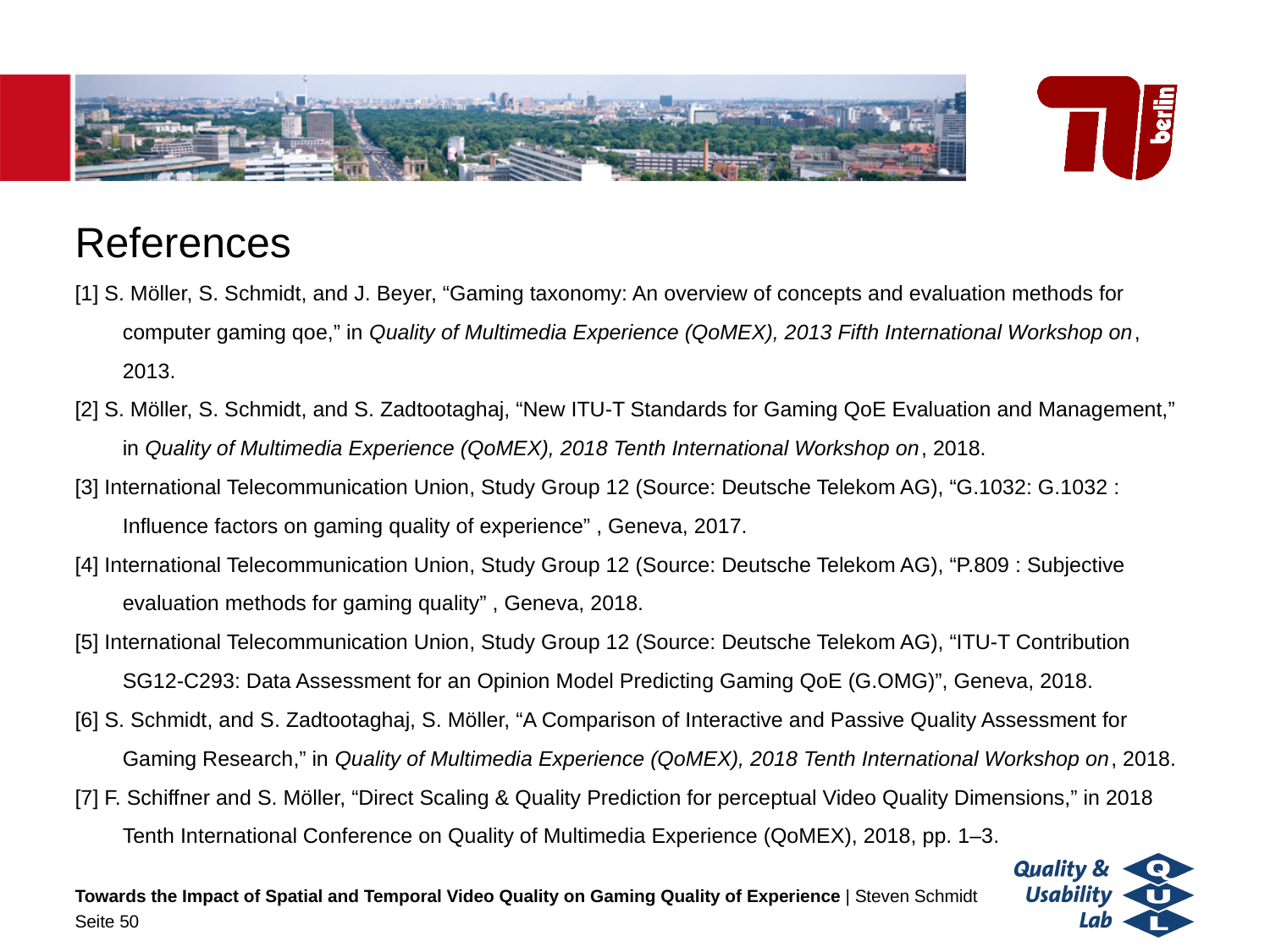

# References
[1] S. Möller, S. Schmidt, and J. Beyer, “Gaming taxonomy: An overview of concepts and evaluation methods for computer gaming qoe,” in Quality of Multimedia Experience (QoMEX), 2013 Fifth International Workshop on, 2013.
[2] S. Möller, S. Schmidt, and S. Zadtootaghaj, “New ITU-T Standards for Gaming QoE Evaluation and Management,” in Quality of Multimedia Experience (QoMEX), 2018 Tenth International Workshop on, 2018.
[3] International Telecommunication Union, Study Group 12 (Source: Deutsche Telekom AG), “G.1032: G.1032 : Influence factors on gaming quality of experience” , Geneva, 2017.
[4] International Telecommunication Union, Study Group 12 (Source: Deutsche Telekom AG), “P.809 : Subjective evaluation methods for gaming quality” , Geneva, 2018.
[5] International Telecommunication Union, Study Group 12 (Source: Deutsche Telekom AG), “ITU-T Contribution SG12-C293: Data Assessment for an Opinion Model Predicting Gaming QoE (G.OMG)”, Geneva, 2018.
[6] S. Schmidt, and S. Zadtootaghaj, S. Möller, “A Comparison of Interactive and Passive Quality Assessment for Gaming Research,” in Quality of Multimedia Experience (QoMEX), 2018 Tenth International Workshop on, 2018.
[7] F. Schiffner and S. Möller, “Direct Scaling & Quality Prediction for perceptual Video Quality Dimensions,” in 2018 Tenth International Conference on Quality of Multimedia Experience (QoMEX), 2018, pp. 1–3.
Towards the Impact of Spatial and Temporal Video Quality on Gaming Quality of Experience | Steven Schmidt
Seite 50